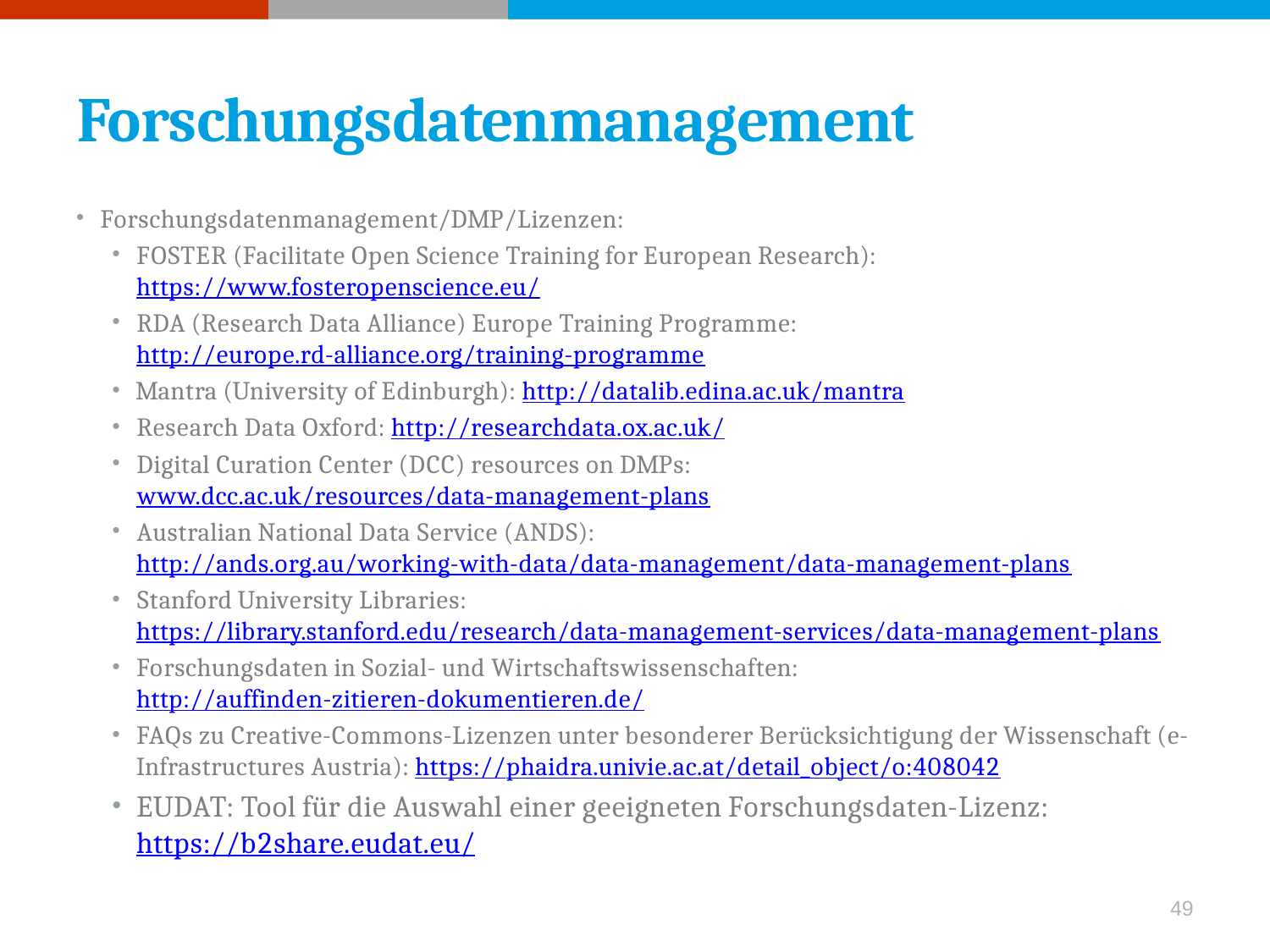

# Forschungsdatenmanagement
Forschungsdatenmanagement/DMP/Lizenzen:
FOSTER (Facilitate Open Science Training for European Research): https://www.fosteropenscience.eu/
RDA (Research Data Alliance) Europe Training Programme: http://europe.rd-alliance.org/training-programme
Mantra (University of Edinburgh): http://datalib.edina.ac.uk/mantra
Research Data Oxford: http://researchdata.ox.ac.uk/
Digital Curation Center (DCC) resources on DMPs: www.dcc.ac.uk/resources/data-management-plans
Australian National Data Service (ANDS): http://ands.org.au/working-with-data/data-management/data-management-plans
Stanford University Libraries: https://library.stanford.edu/research/data-management-services/data-management-plans
Forschungsdaten in Sozial- und Wirtschaftswissenschaften: http://auffinden-zitieren-dokumentieren.de/
FAQs zu Creative-Commons-Lizenzen unter besonderer Berücksichtigung der Wissenschaft (e-Infrastructures Austria): https://phaidra.univie.ac.at/detail_object/o:408042
EUDAT: Tool für die Auswahl einer geeigneten Forschungsdaten-Lizenz: https://b2share.eudat.eu/

49